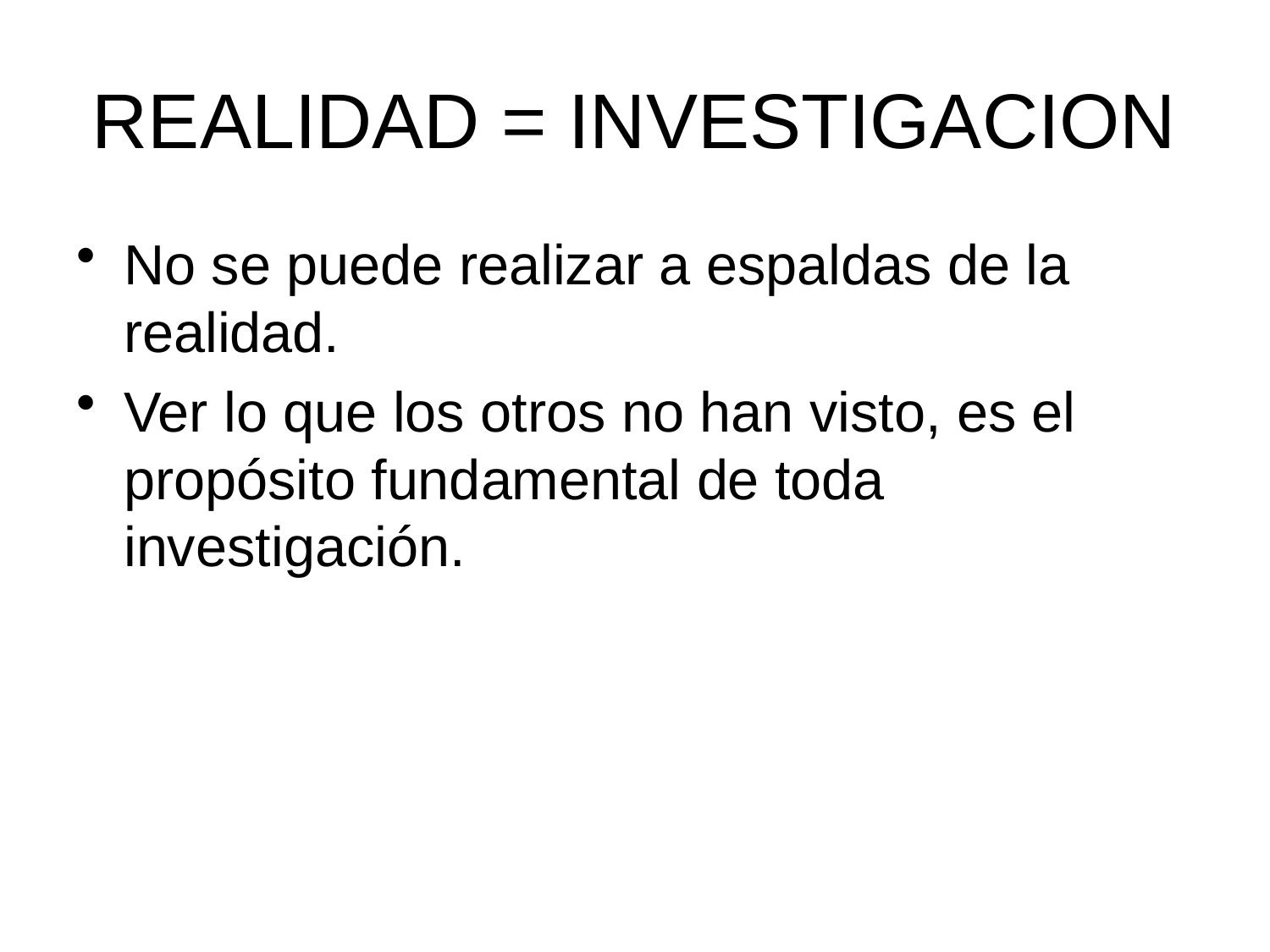

# REALIDAD = INVESTIGACION
No se puede realizar a espaldas de la realidad.
Ver lo que los otros no han visto, es el propósito fundamental de toda investigación.